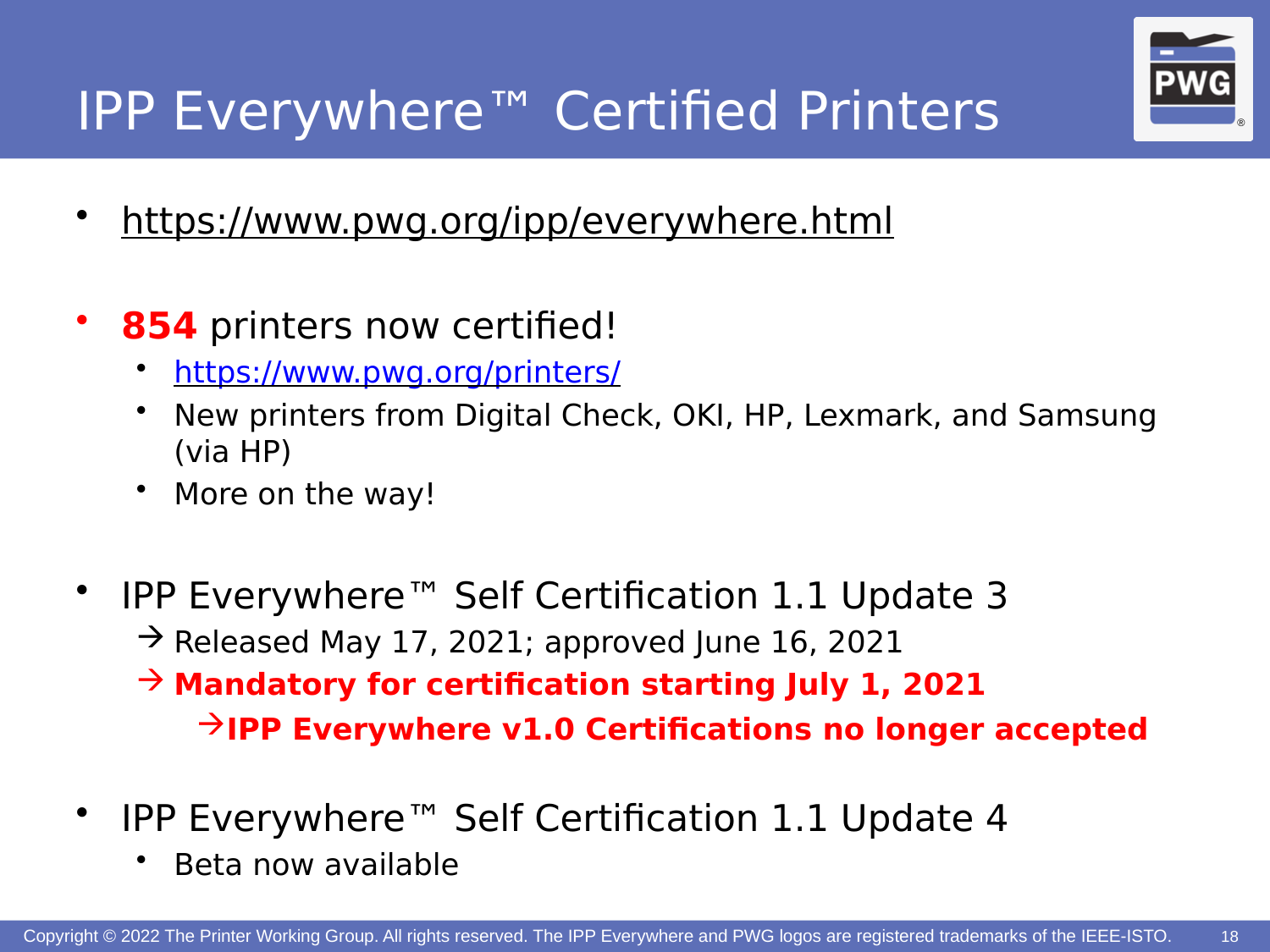

# IPP Everywhere™ Certified Printers
https://www.pwg.org/ipp/everywhere.html

854 printers now certified!
https://www.pwg.org/printers/
New printers from Digital Check, OKI, HP, Lexmark, and Samsung (via HP)
More on the way!

IPP Everywhere™ Self Certification 1.1 Update 3
Released May 17, 2021; approved June 16, 2021
Mandatory for certification starting July 1, 2021
IPP Everywhere v1.0 Certifications no longer accepted

IPP Everywhere™ Self Certification 1.1 Update 4
Beta now available

18